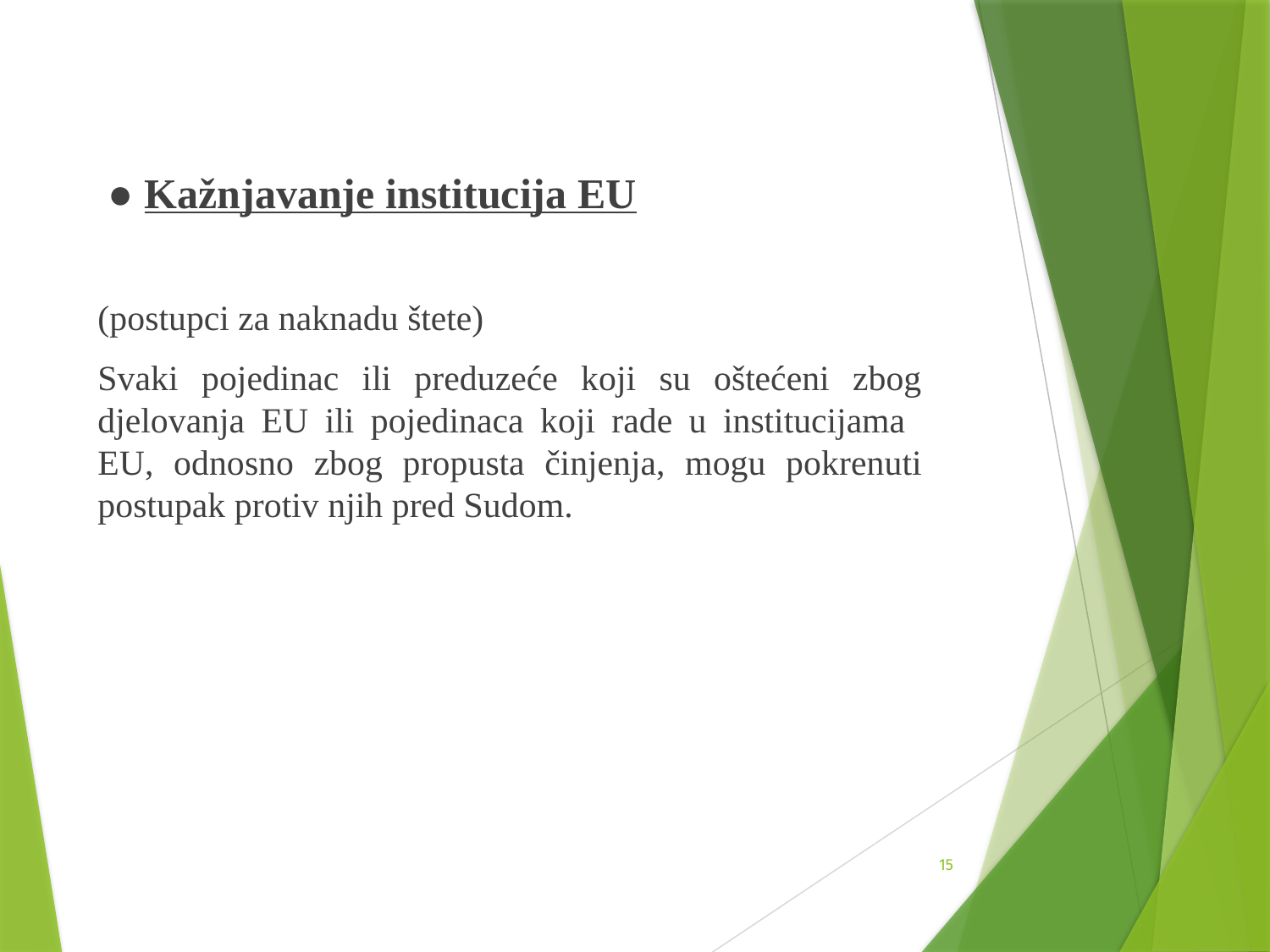

● Kažnjavanje institucija EU

(postupci za naknadu štete)
Svaki pojedinac ili preduzeće koji su oštećeni zbog djelovanja EU ili pojedinaca koji rade u institucijama  EU, odnosno zbog propusta činjenja, mogu pokrenuti postupak protiv njih pred Sudom.
15